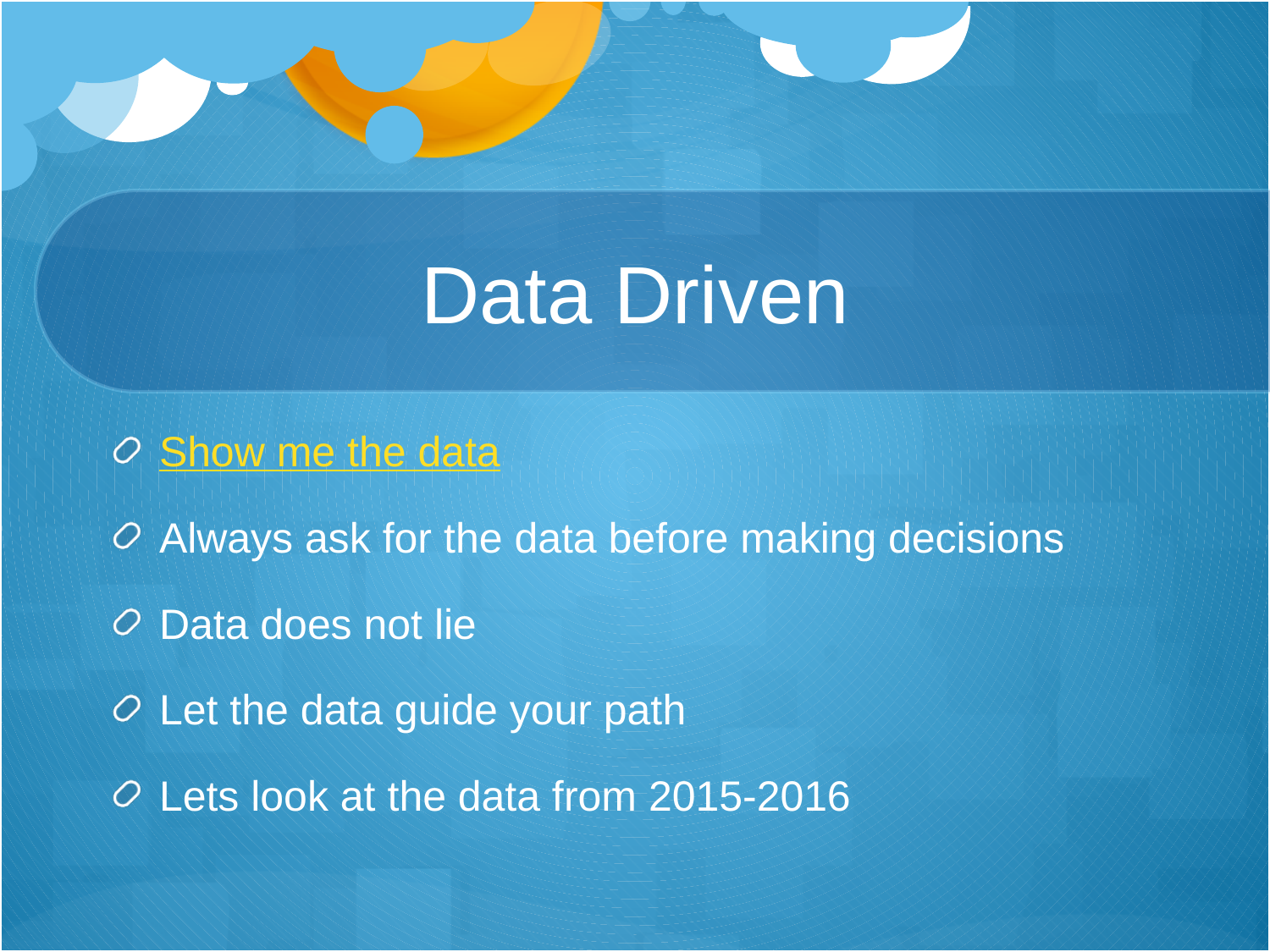

# Data Driven
Show me the data
Always ask for the data before making decisions
Data does not lie
Let the data guide your path
Lets look at the data from 2015-2016